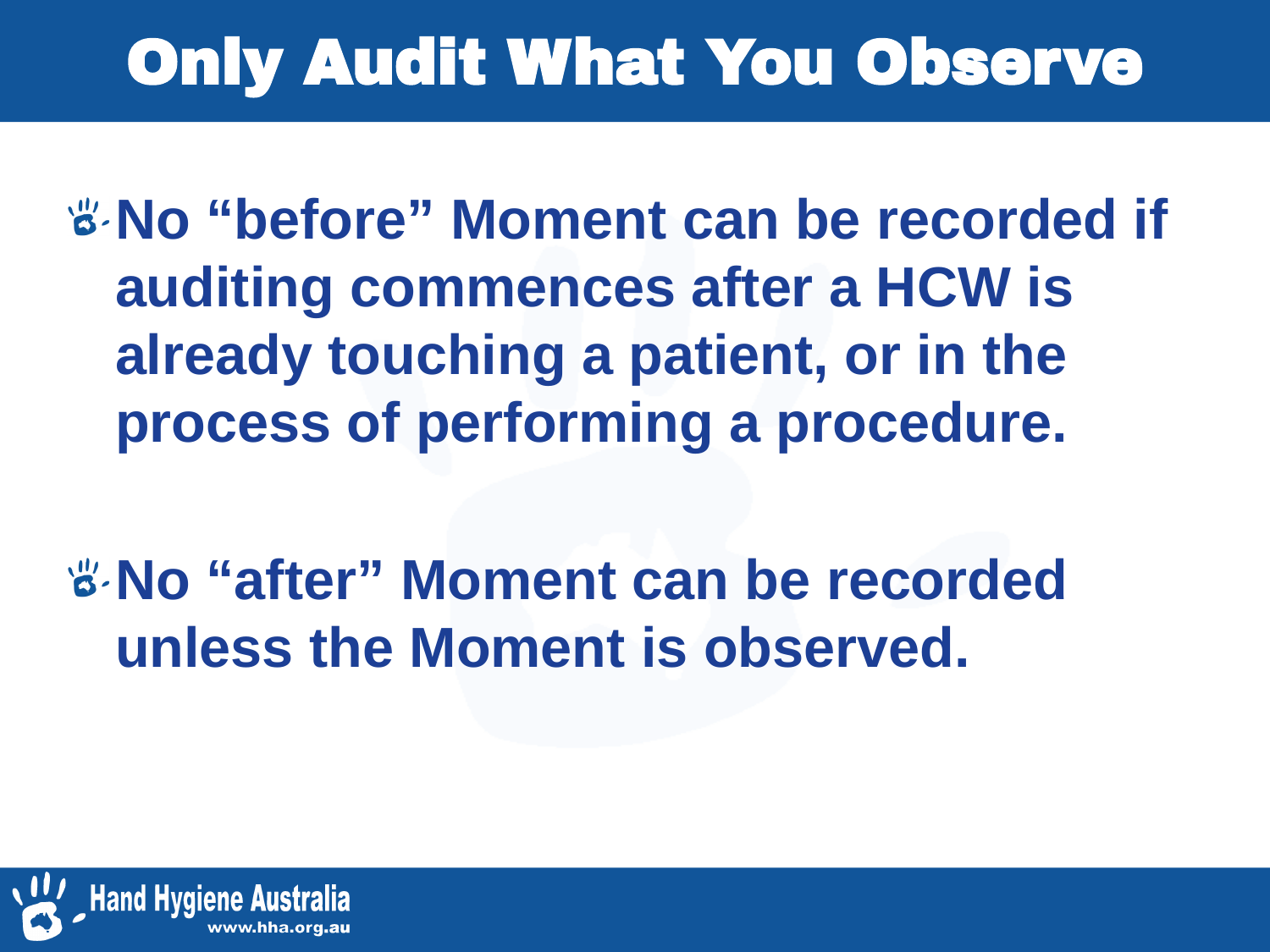

# Only Audit What You Observe
No “before” Moment can be recorded if auditing commences after a HCW is already touching a patient, or in the process of performing a procedure.

No “after” Moment can be recorded unless the Moment is observed.